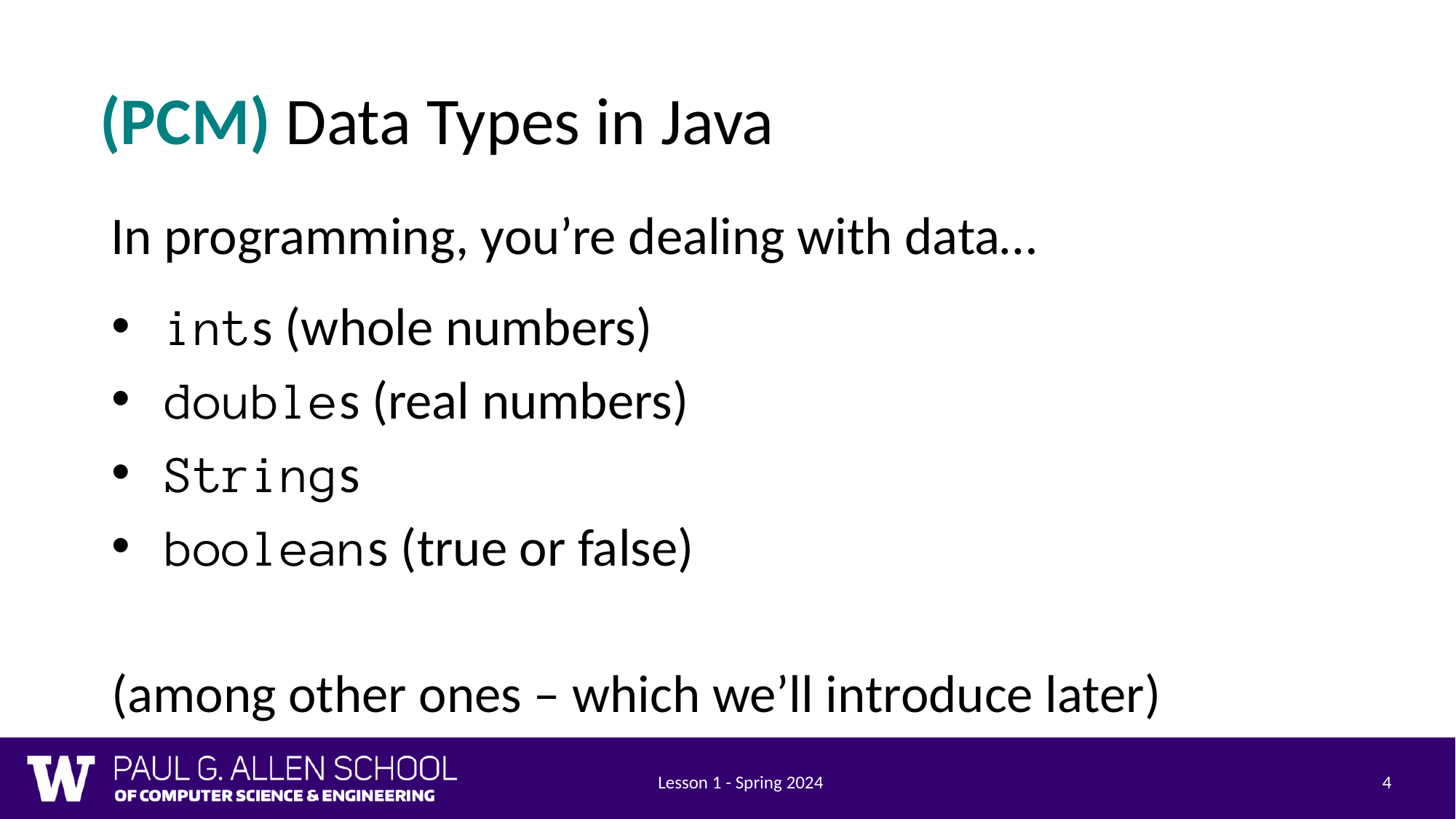

# (PCM) Data Types in Java
In programming, you’re dealing with data…
ints (whole numbers)
doubles (real numbers)
Strings
booleans (true or false)

(among other ones – which we’ll introduce later)
Lesson 1 - Spring 2024
4